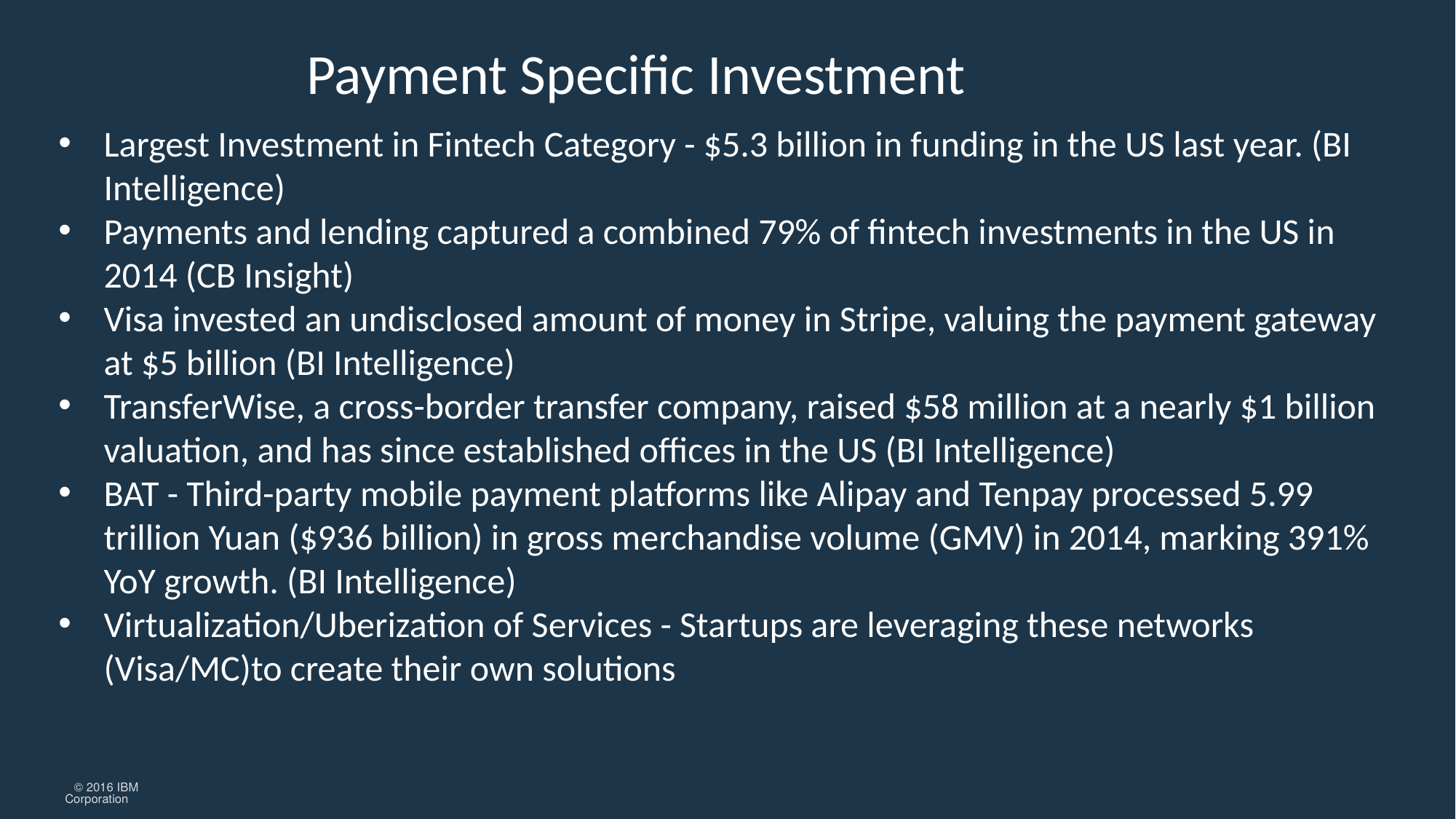

Payment Specific Investment
Largest Investment in Fintech Category - $5.3 billion in funding in the US last year. (BI Intelligence)
Payments and lending captured a combined 79% of fintech investments in the US in 2014 (CB Insight)
Visa invested an undisclosed amount of money in Stripe, valuing the payment gateway at $5 billion (BI Intelligence)
TransferWise, a cross-border transfer company, raised $58 million at a nearly $1 billion valuation, and has since established offices in the US (BI Intelligence)
BAT - Third-party mobile payment platforms like Alipay and Tenpay processed 5.99 trillion Yuan ($936 billion) in gross merchandise volume (GMV) in 2014, marking 391% YoY growth. (BI Intelligence)
Virtualization/Uberization of Services - Startups are leveraging these networks (Visa/MC)to create their own solutions